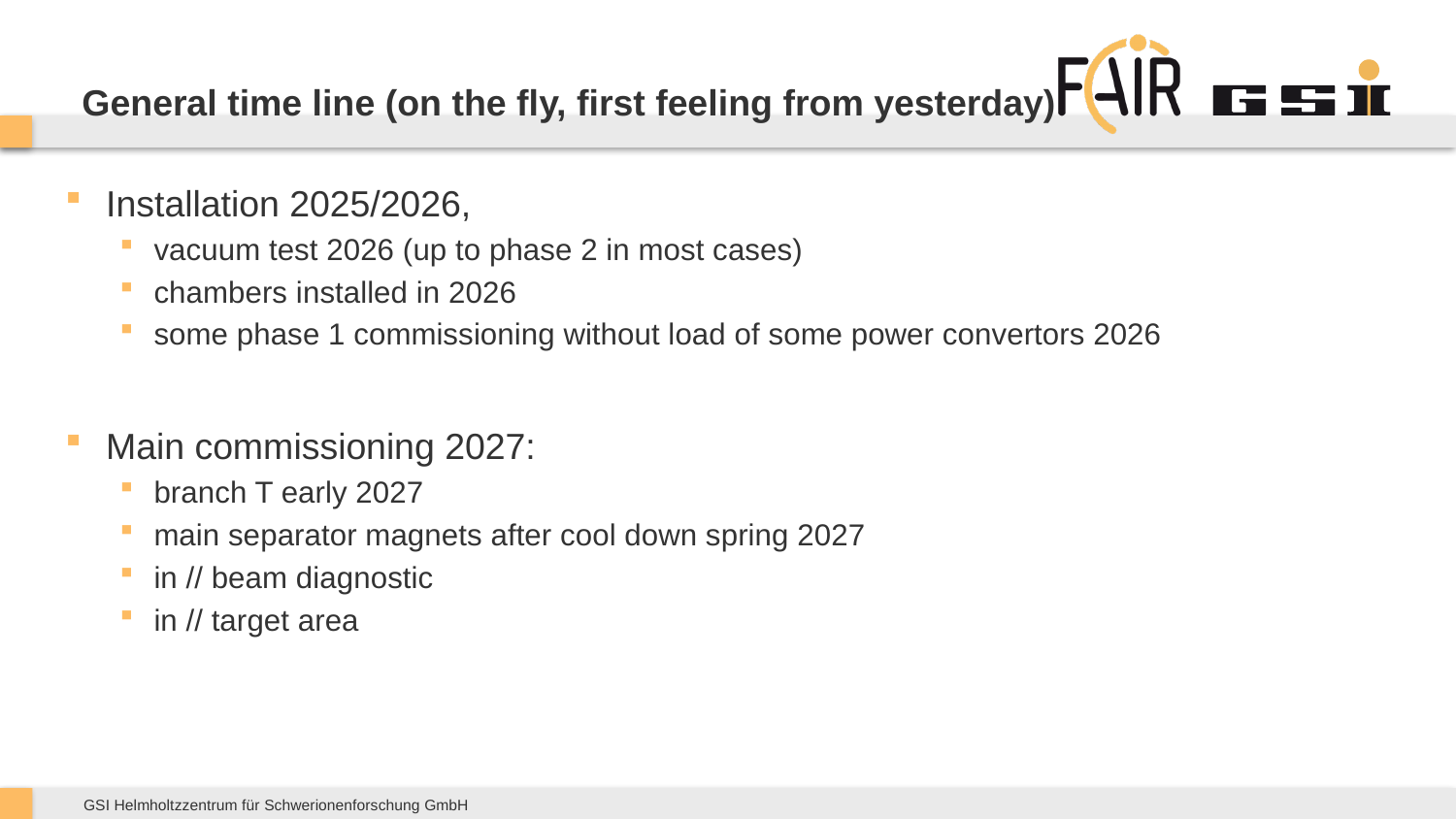

# General time line (on the fly, first feeling from yesterday)
Installation 2025/2026,
vacuum test 2026 (up to phase 2 in most cases)
chambers installed in 2026
some phase 1 commissioning without load of some power convertors 2026

Main commissioning 2027:
branch T early 2027
main separator magnets after cool down spring 2027
in // beam diagnostic
in // target area